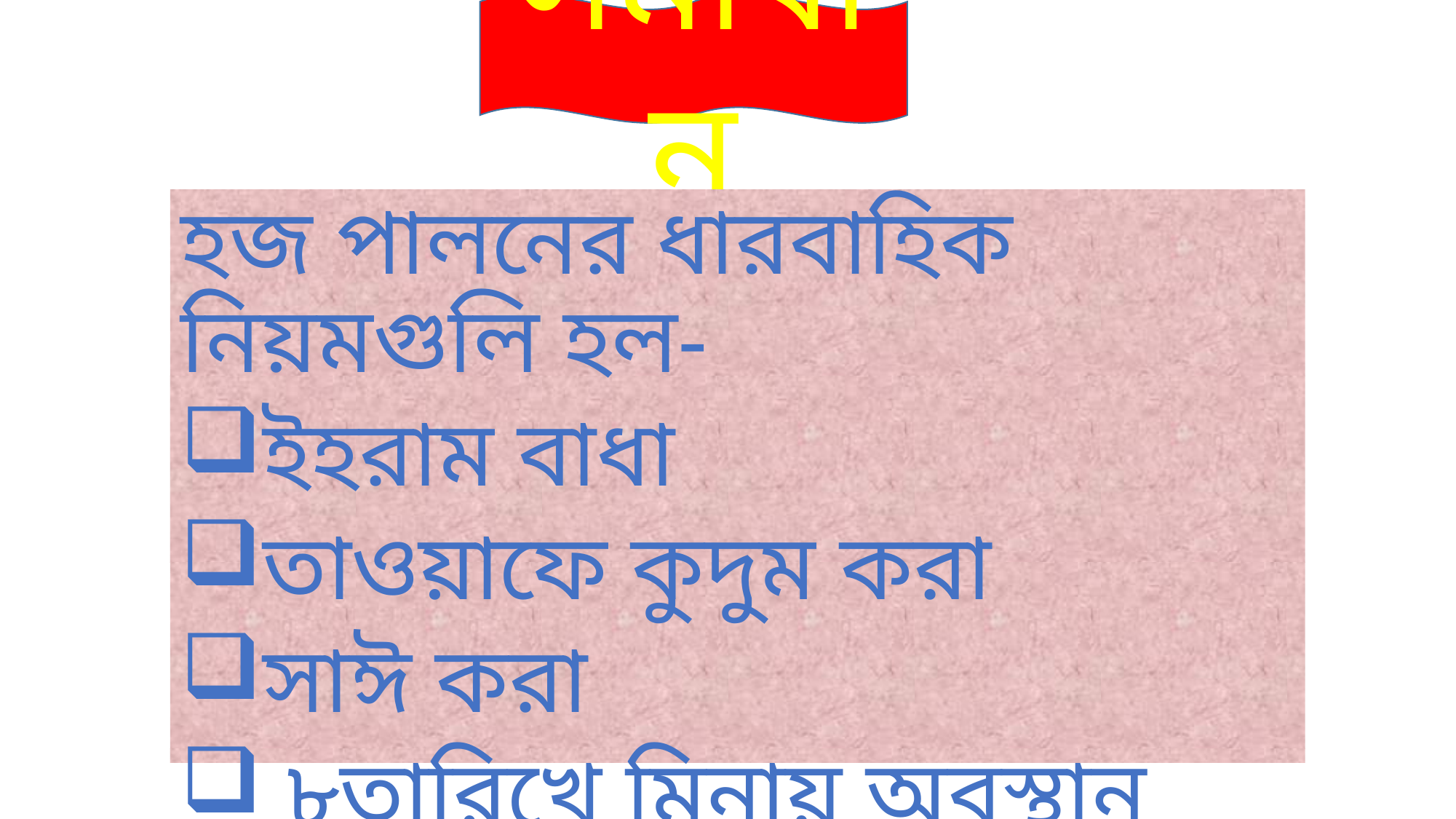

সমাধান
হজ পালনের ধারবাহিক নিয়মগুলি হল-
ইহরাম বাধা
তাওয়াফে কুদুম করা
সাঈ করা
 ৮তারিখে মিনায় অবস্থান করা